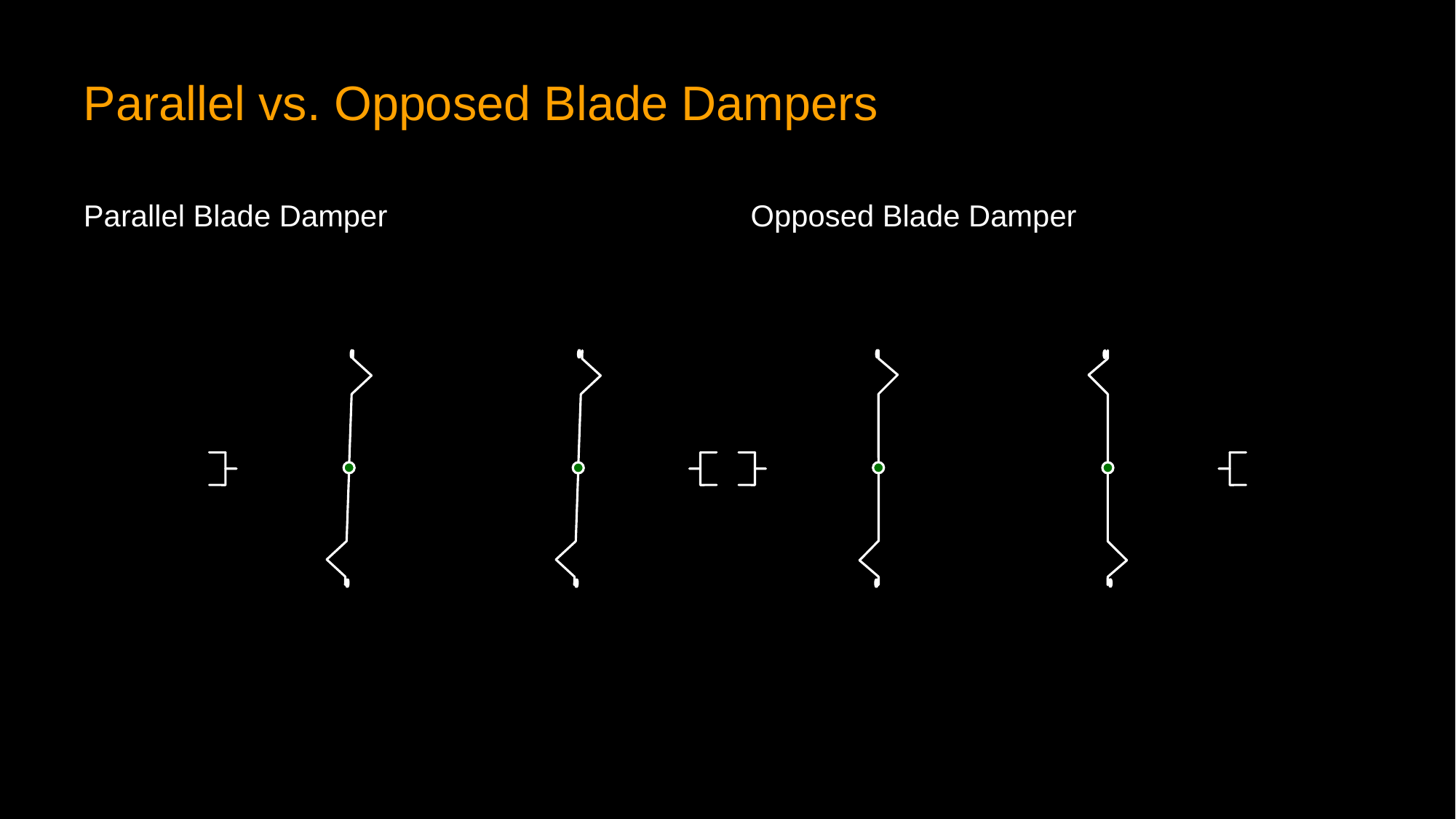

# Parallel vs. Opposed Blade Dampers
Parallel Blade Damper
Opposed Blade Damper